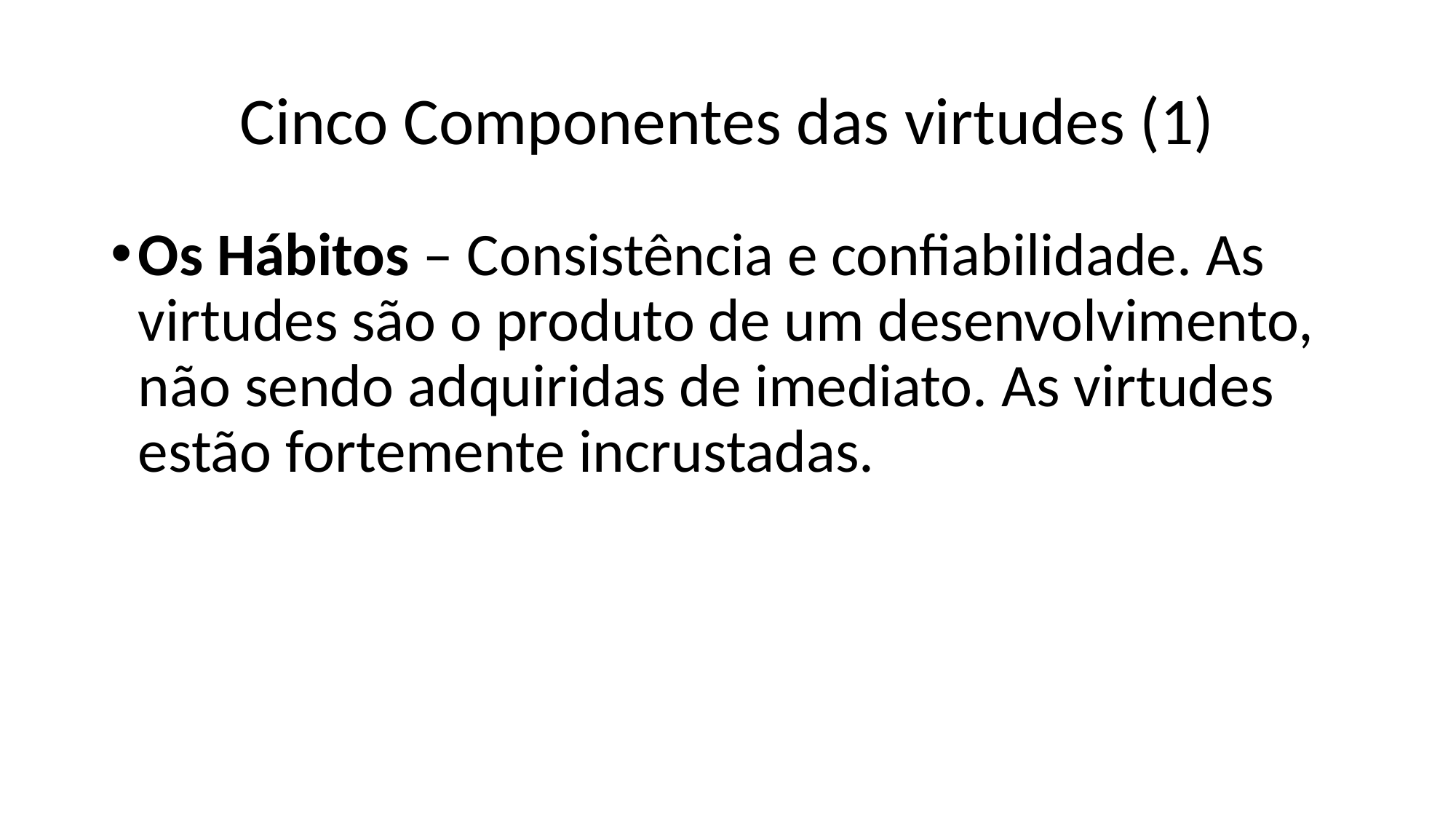

# Cinco Componentes das virtudes (1)
Os Hábitos – Consistência e confiabilidade. As virtudes são o produto de um desenvolvimento, não sendo adquiridas de imediato. As virtudes estão fortemente incrustadas.